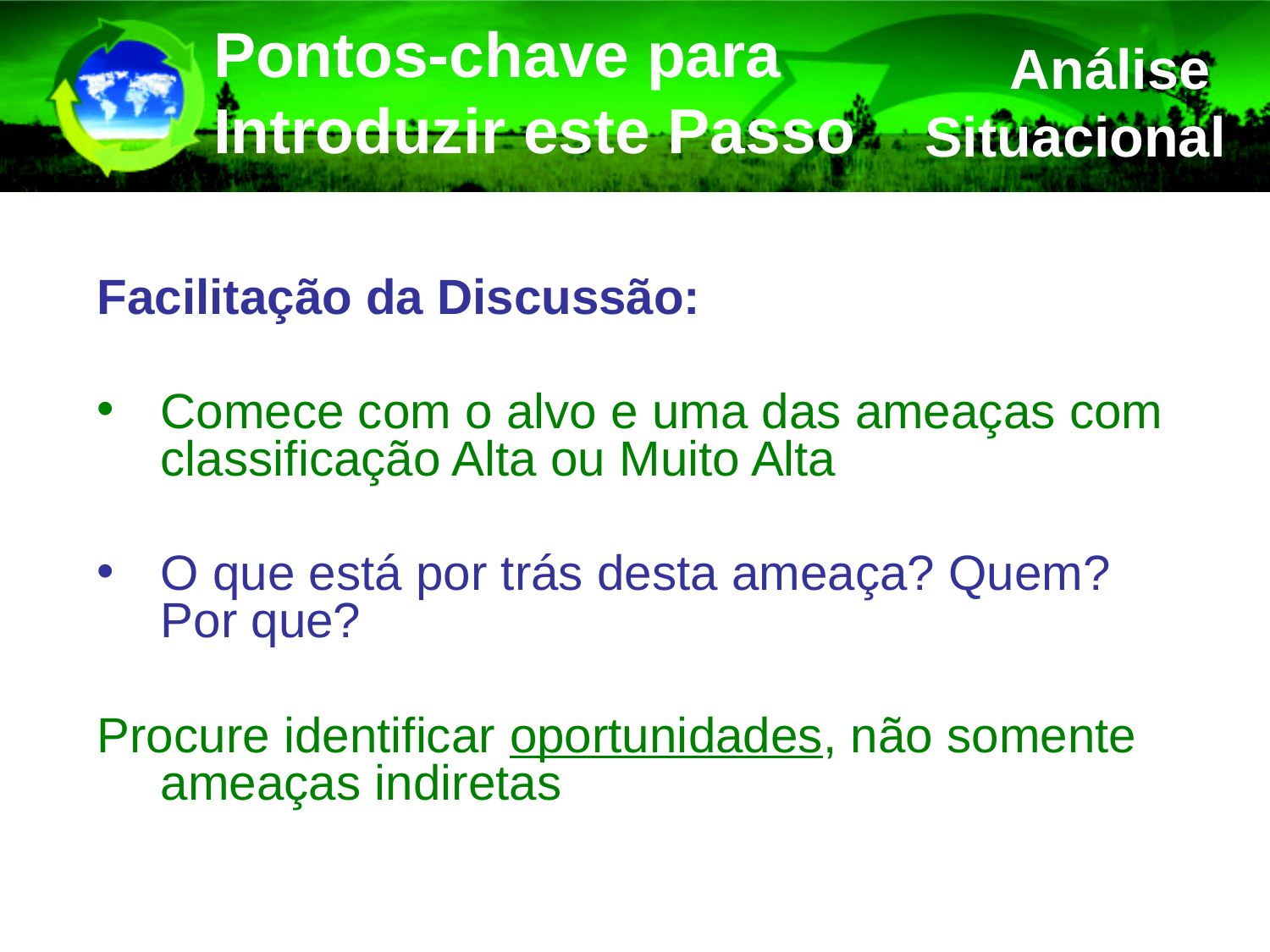

Pontos-chave para Introduzir este Passo
Análise  Situacional

Facilitação da Discussão:

Comece com o alvo e uma das ameaças com classificação Alta ou Muito Alta

O que está por trás desta ameaça? Quem? Por que?

Procure identificar oportunidades, não somente ameaças indiretas